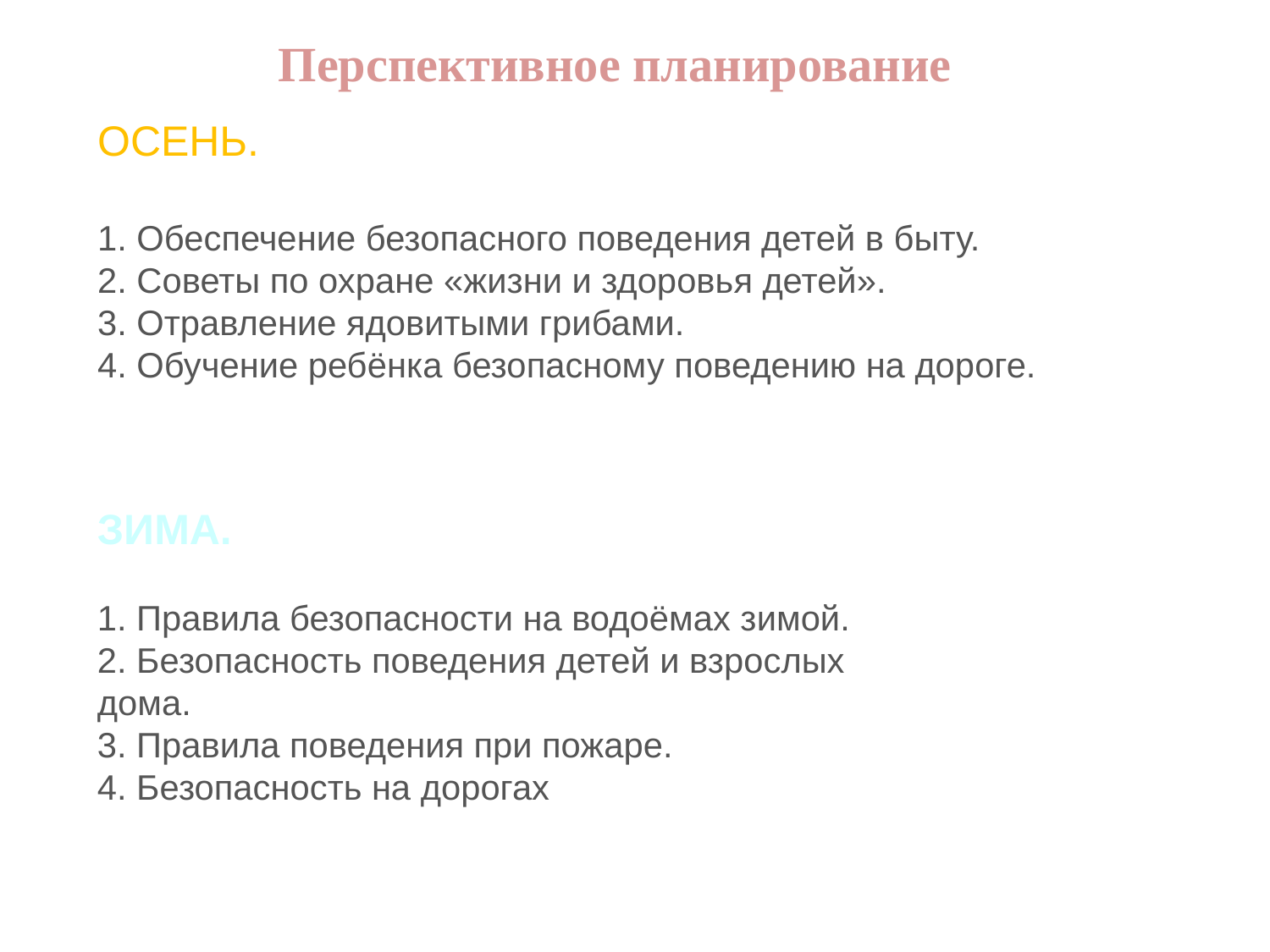

Перспективное планирование
ОСЕНЬ.

1. Обеспечение безопасного поведения детей в быту.
2. Советы по охране «жизни и здоровья детей».
3. Отравление ядовитыми грибами.
4. Обучение ребёнка безопасному поведению на дороге.
ЗИМА.

1. Правила безопасности на водоёмах зимой.
2. Безопасность поведения детей и взрослых дома.
3. Правила поведения при пожаре.
4. Безопасность на дорогах